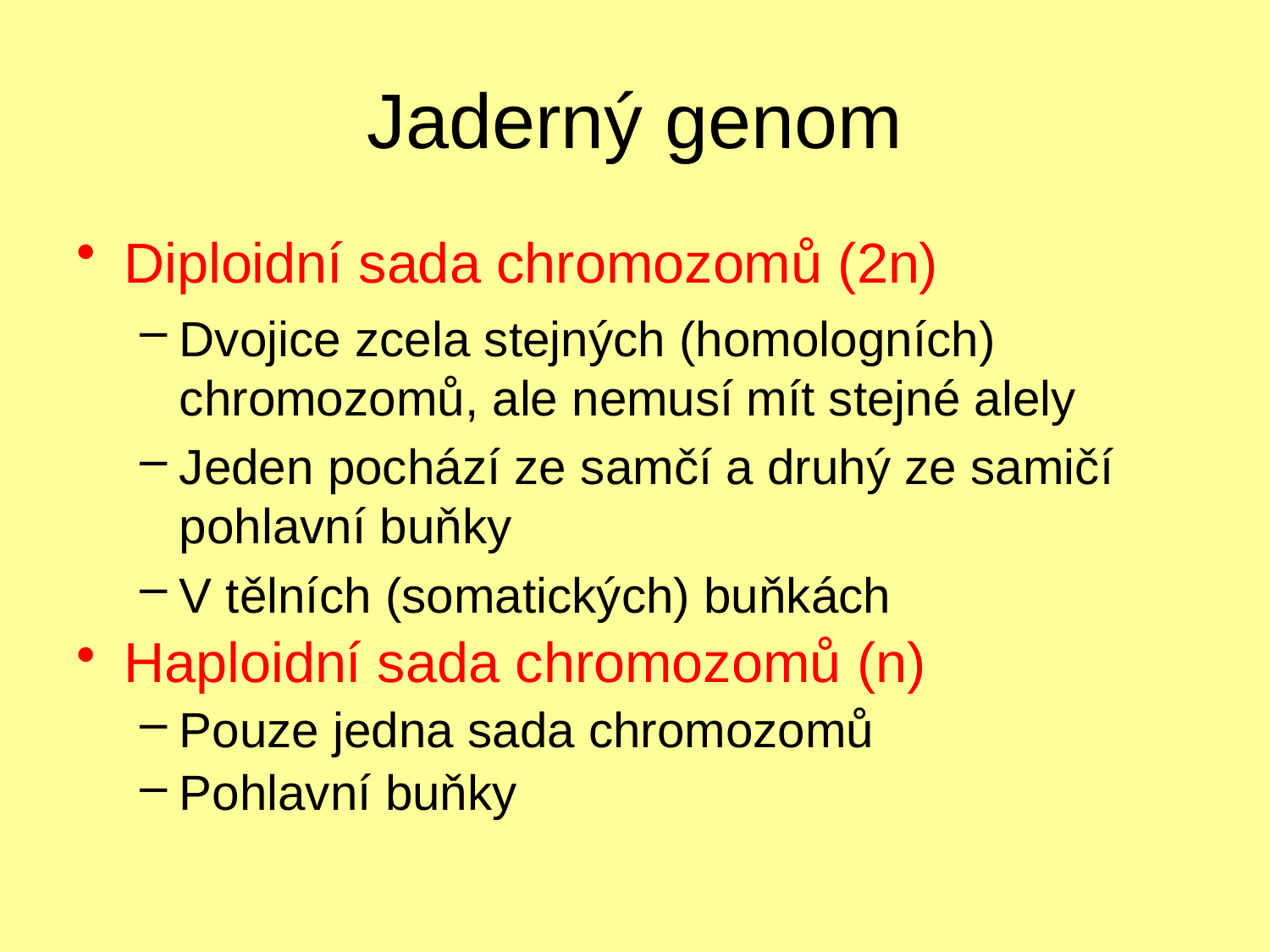

# Jaderný genom
Diploidní sada chromozomů (2n)
Dvojice zcela stejných (homologních) chromozomů, ale nemusí mít stejné alely
Jeden pochází ze samčí a druhý ze samičí pohlavní buňky
V tělních (somatických) buňkách
Haploidní sada chromozomů (n)
Pouze jedna sada chromozomů
Pohlavní buňky